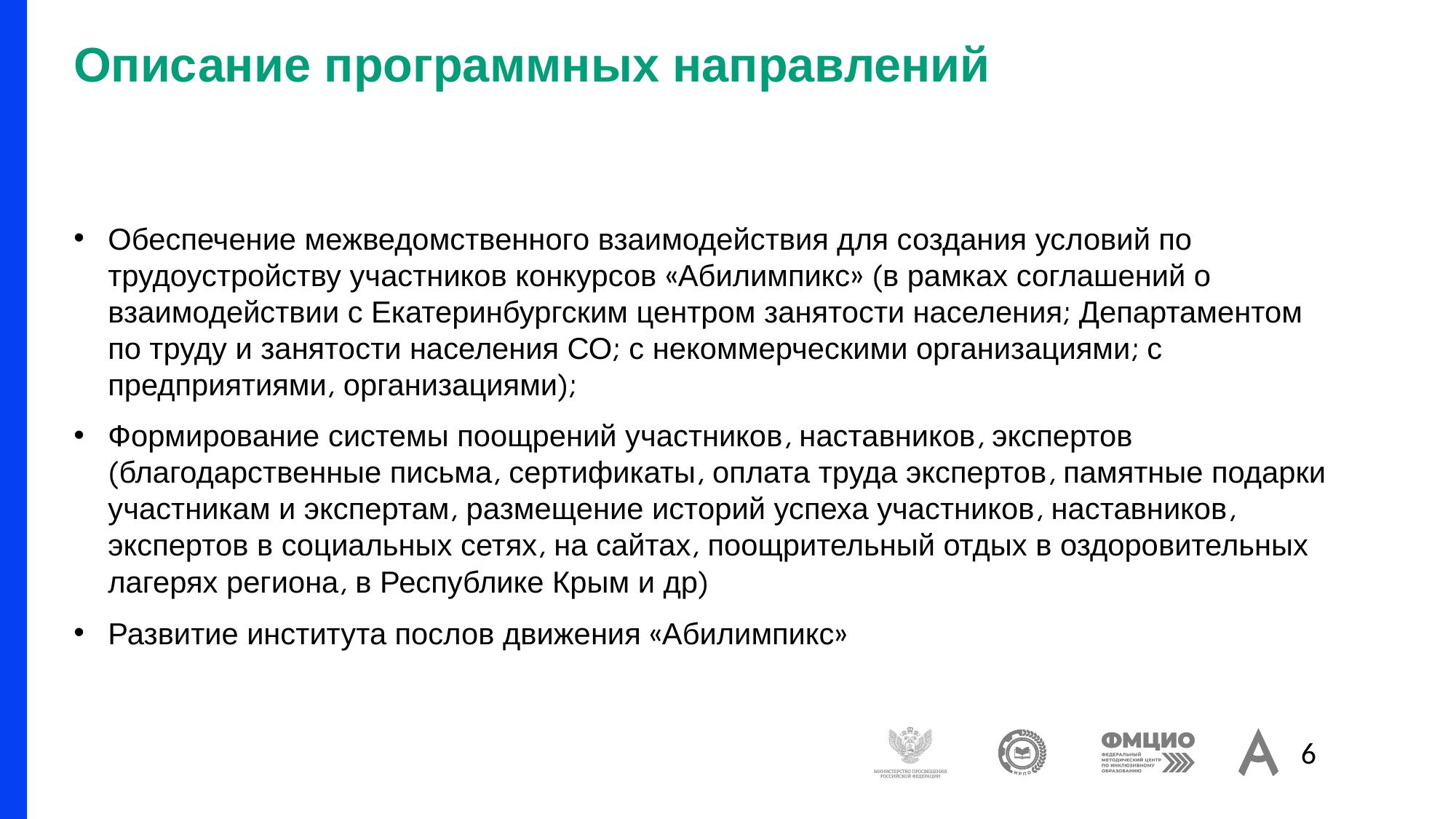

# Описание программных направлений
Обеспечение межведомственного взаимодействия для создания условий по трудоустройству участников конкурсов «Абилимпикс» (в рамках соглашений о взаимодействии с Екатеринбургским центром занятости населения; Департаментом по труду и занятости населения СО; с некоммерческими организациями; с предприятиями, организациями);
Формирование системы поощрений участников, наставников, экспертов (благодарственные письма, сертификаты, оплата труда экспертов, памятные подарки участникам и экспертам, размещение историй успеха участников, наставников, экспертов в социальных сетях, на сайтах, поощрительный отдых в оздоровительных лагерях региона, в Республике Крым и др)
Развитие института послов движения «Абилимпикс»